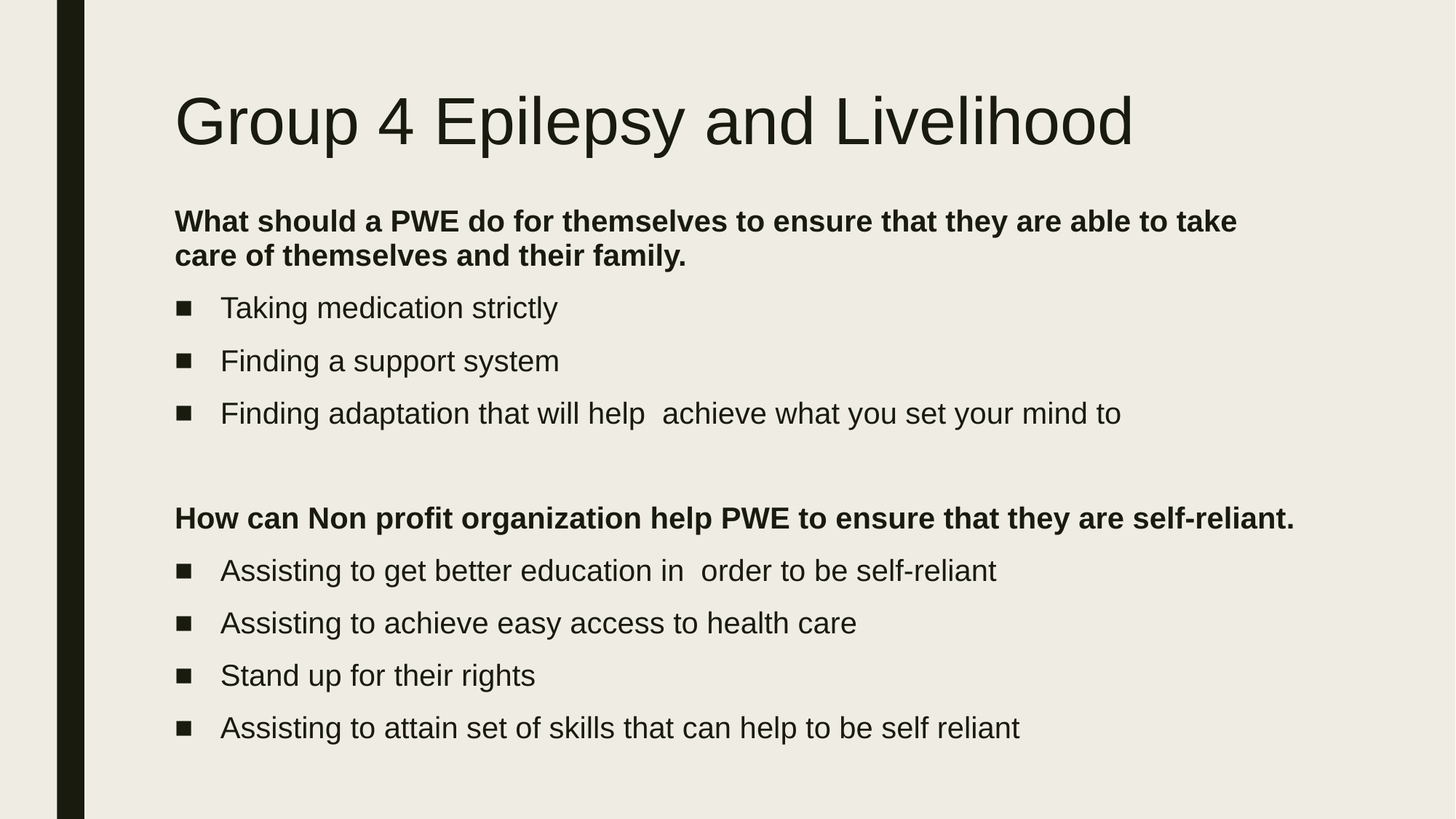

# Group 4 Epilepsy and Livelihood
What should a PWE do for themselves to ensure that they are able to take care of themselves and their family.
Taking medication strictly
Finding a support system
Finding adaptation that will help  achieve what you set your mind to

How can Non profit organization help PWE to ensure that they are self-reliant.
Assisting to get better education in  order to be self-reliant
Assisting to achieve easy access to health care
Stand up for their rights
Assisting to attain set of skills that can help to be self reliant